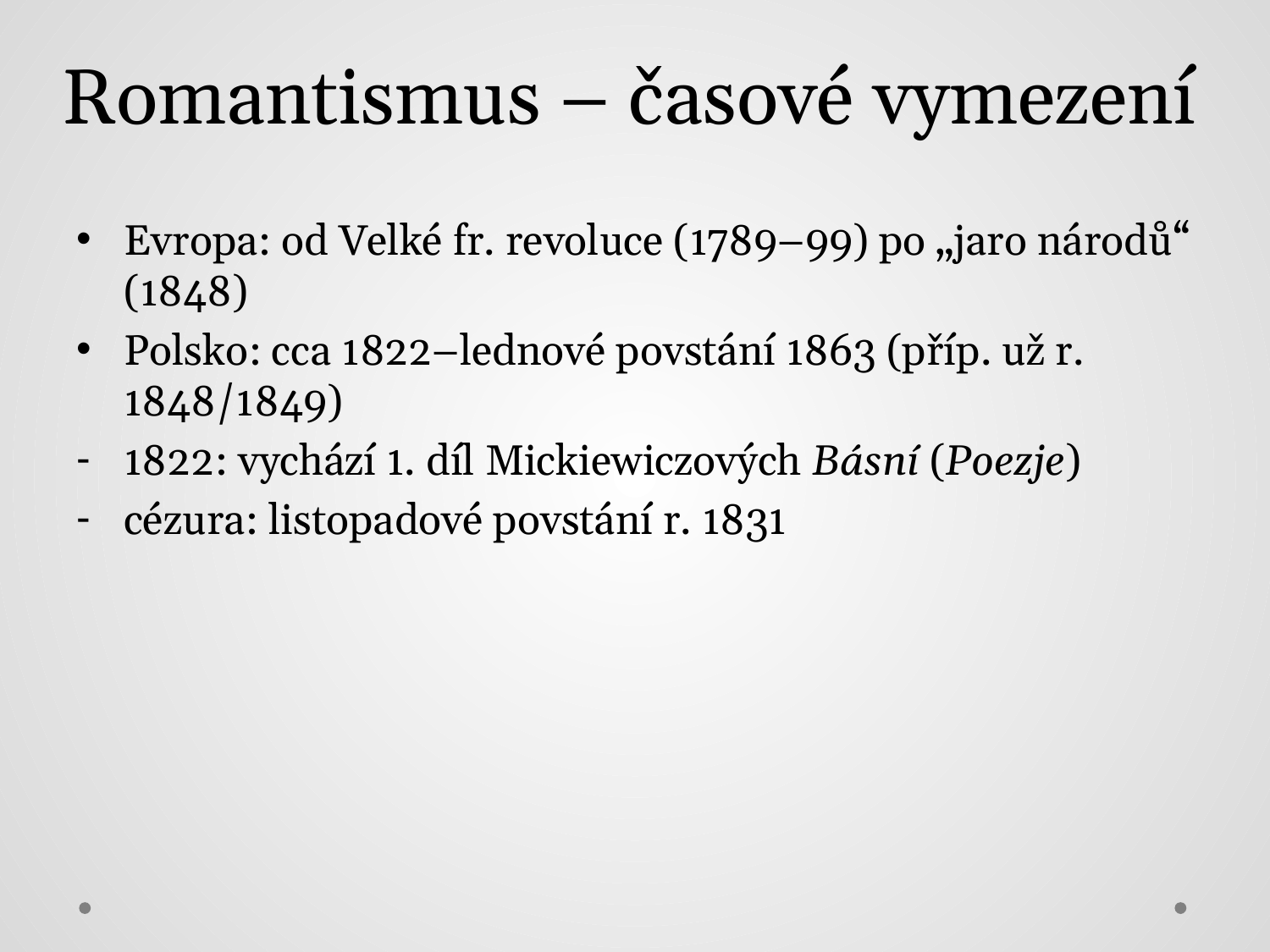

# Romantismus – časové vymezení
Evropa: od Velké fr. revoluce (1789–99) po „jaro národů“ (1848)
Polsko: cca 1822–lednové povstání 1863 (příp. už r. 1848/1849)
1822: vychází 1. díl Mickiewiczových Básní (Poezje)
cézura: listopadové povstání r. 1831